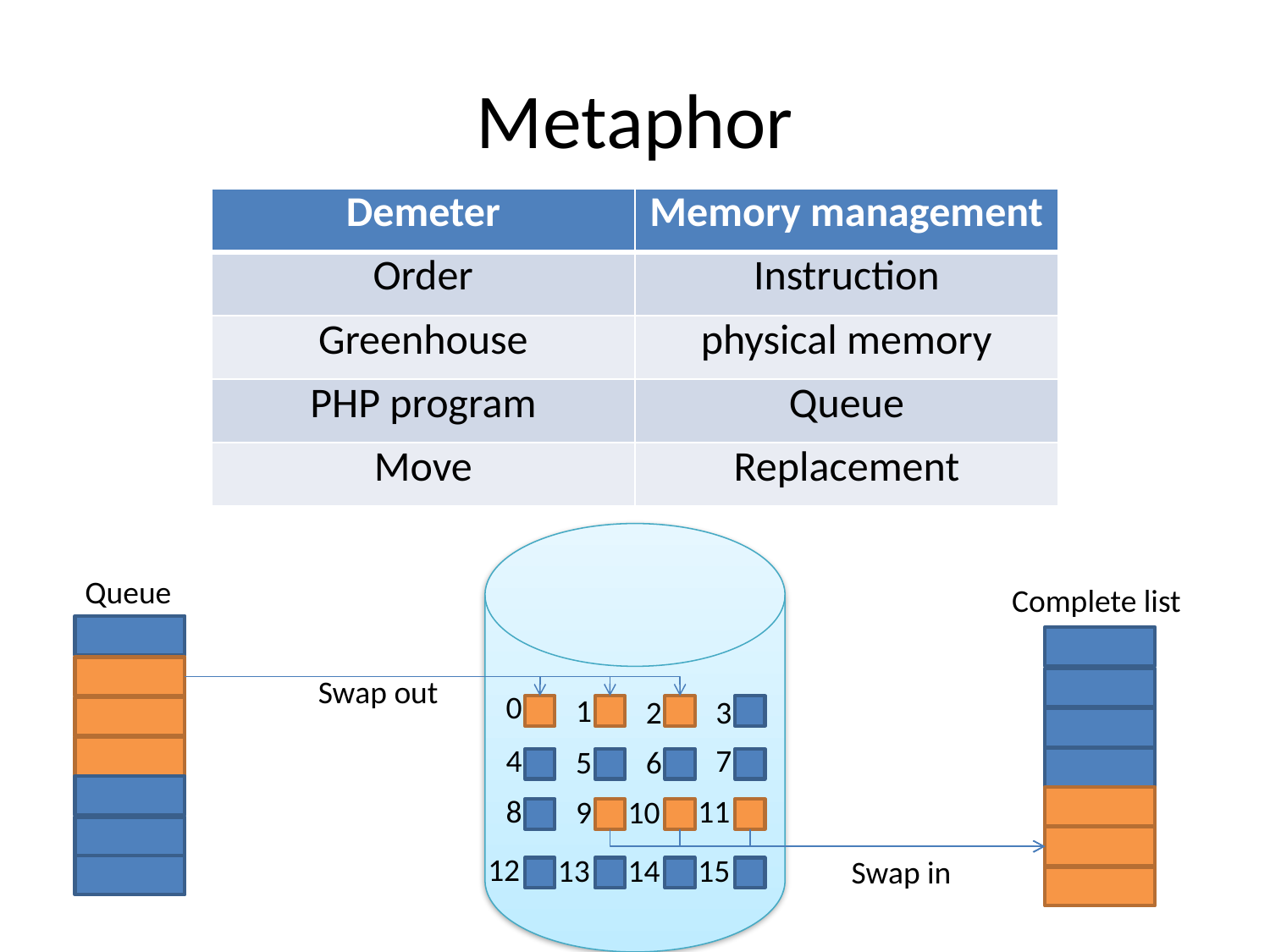

# Metaphor
| Demeter | Memory management |
| --- | --- |
| Order | Instruction |
| Greenhouse | physical memory |
| PHP program | Queue |
| Move | Replacement |

Queue
Complete list

Swap out

0
1
2
3

4
7
5
6

8
11
9
10

12
13
14
15
Swap in